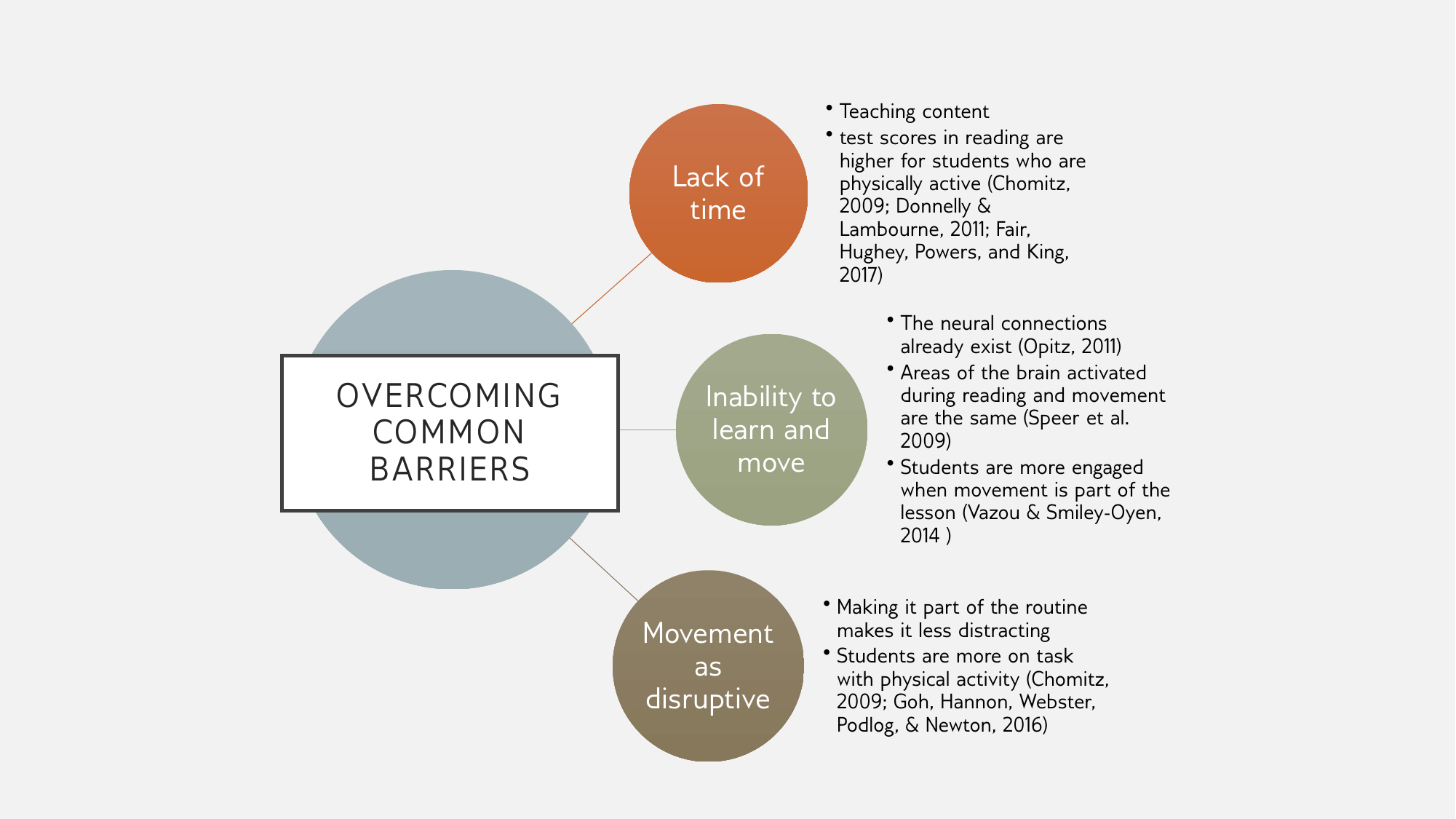

Lack of time
Teaching content
test scores in reading are higher for students who are physically active (Chomitz, 2009; Donnelly & Lambourne, 2011; Fair, Hughey, Powers, and King, 2017)
# Overcoming common barriers

The neural connections already exist (Opitz, 2011)
Areas of the brain activated during reading and movement are the same (Speer et al. 2009)
Students are more engaged when movement is part of the lesson (Vazou & Smiley-Oyen, 2014 )
Inability to learn and move

Movement as disruptive
Making it part of the routine makes it less distracting
Students are more on task with physical activity (Chomitz, 2009; Goh, Hannon, Webster, Podlog, & Newton, 2016)